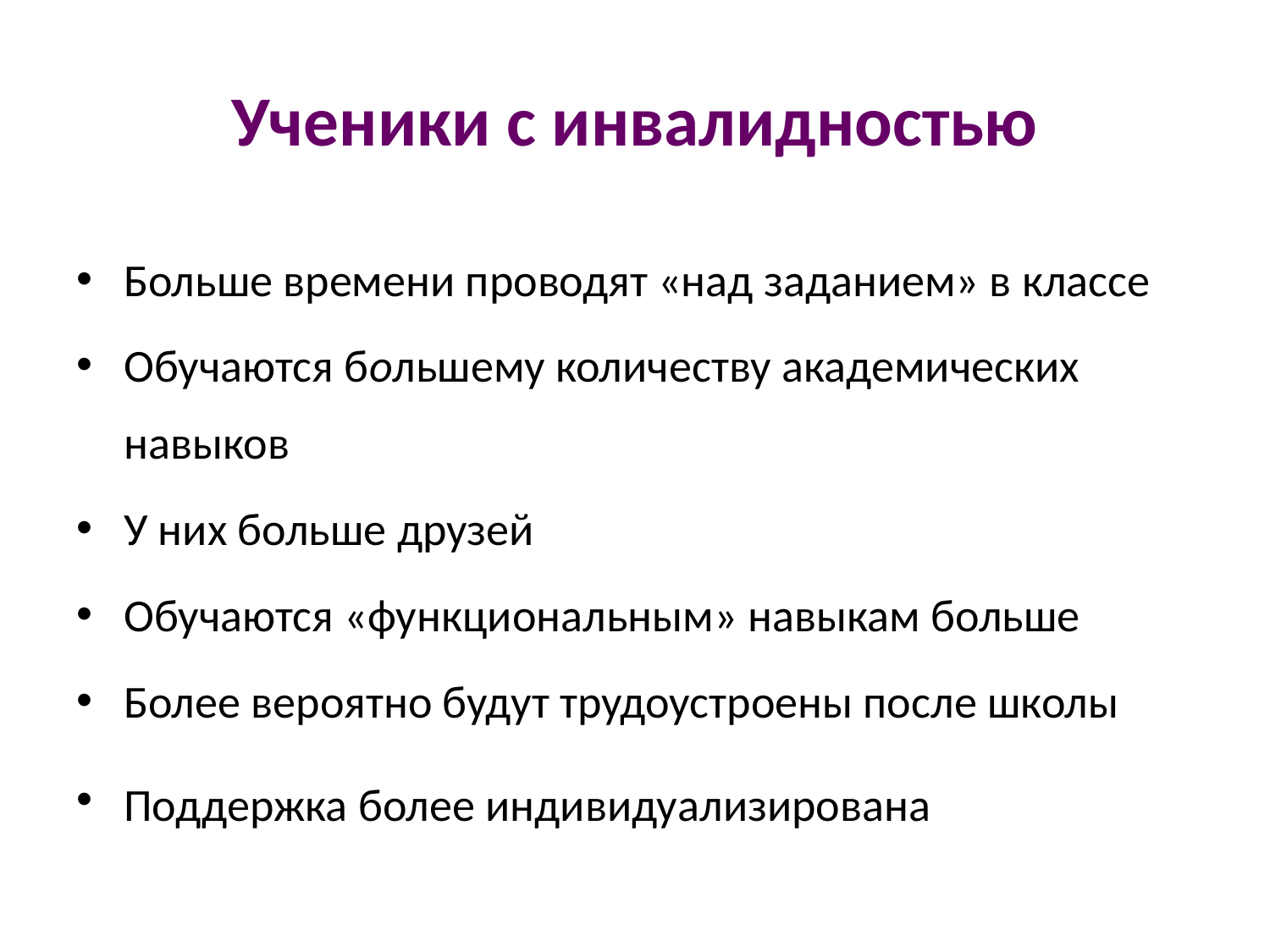

# Ученики с инвалидностью
Больше времени проводят «над заданием» в классе
Обучаются большему количеству академических навыков
У них больше друзей
Обучаются «функциональным» навыкам больше
Более вероятно будут трудоустроены после школы
Поддержка более индивидуализирована